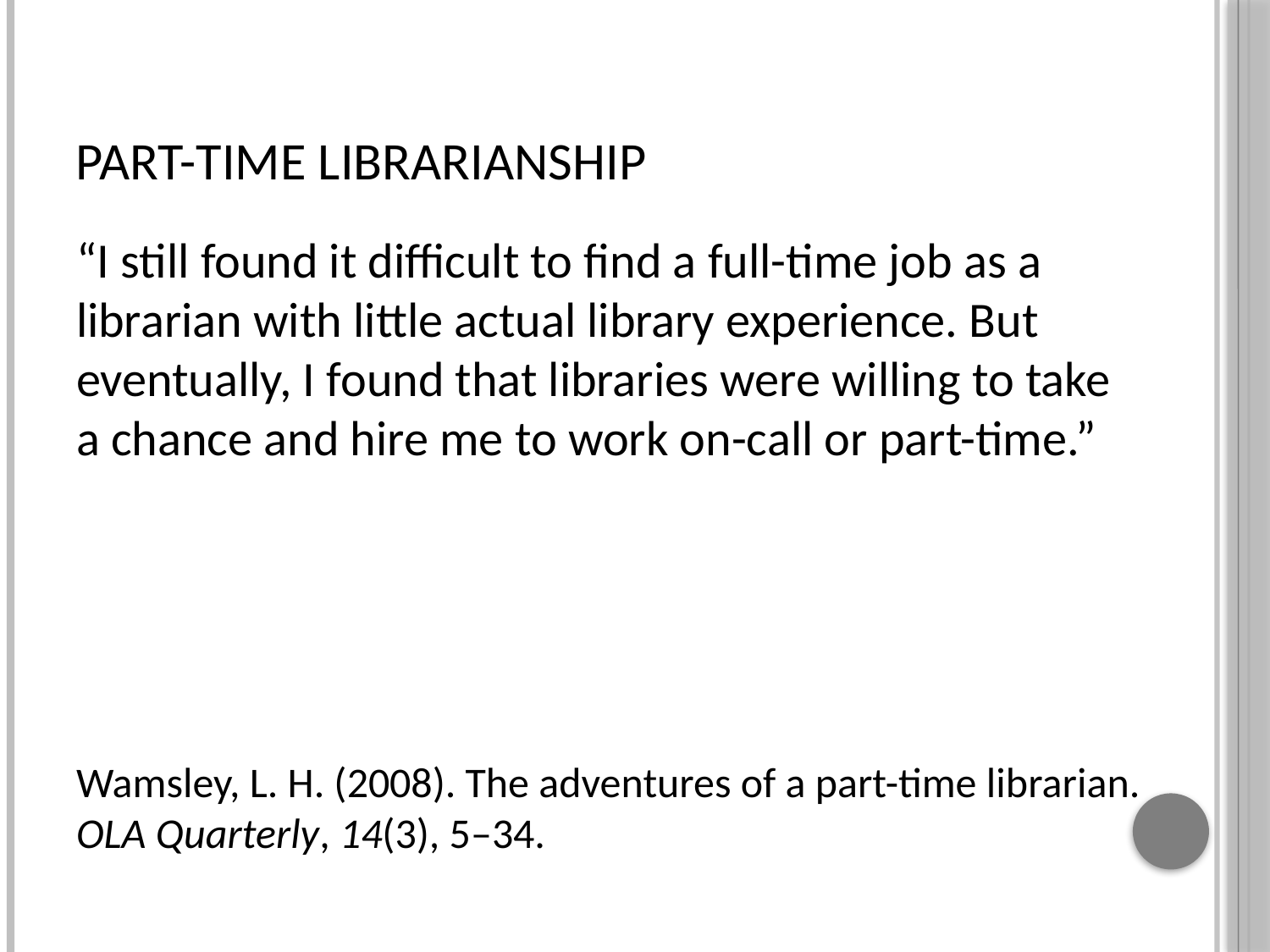

# Part-time librarianship
“I still found it difficult to find a full-time job as a librarian with little actual library experience. But eventually, I found that libraries were willing to take a chance and hire me to work on-call or part-time.”

Wamsley, L. H. (2008). The adventures of a part-time librarian. OLA Quarterly, 14(3), 5–34.